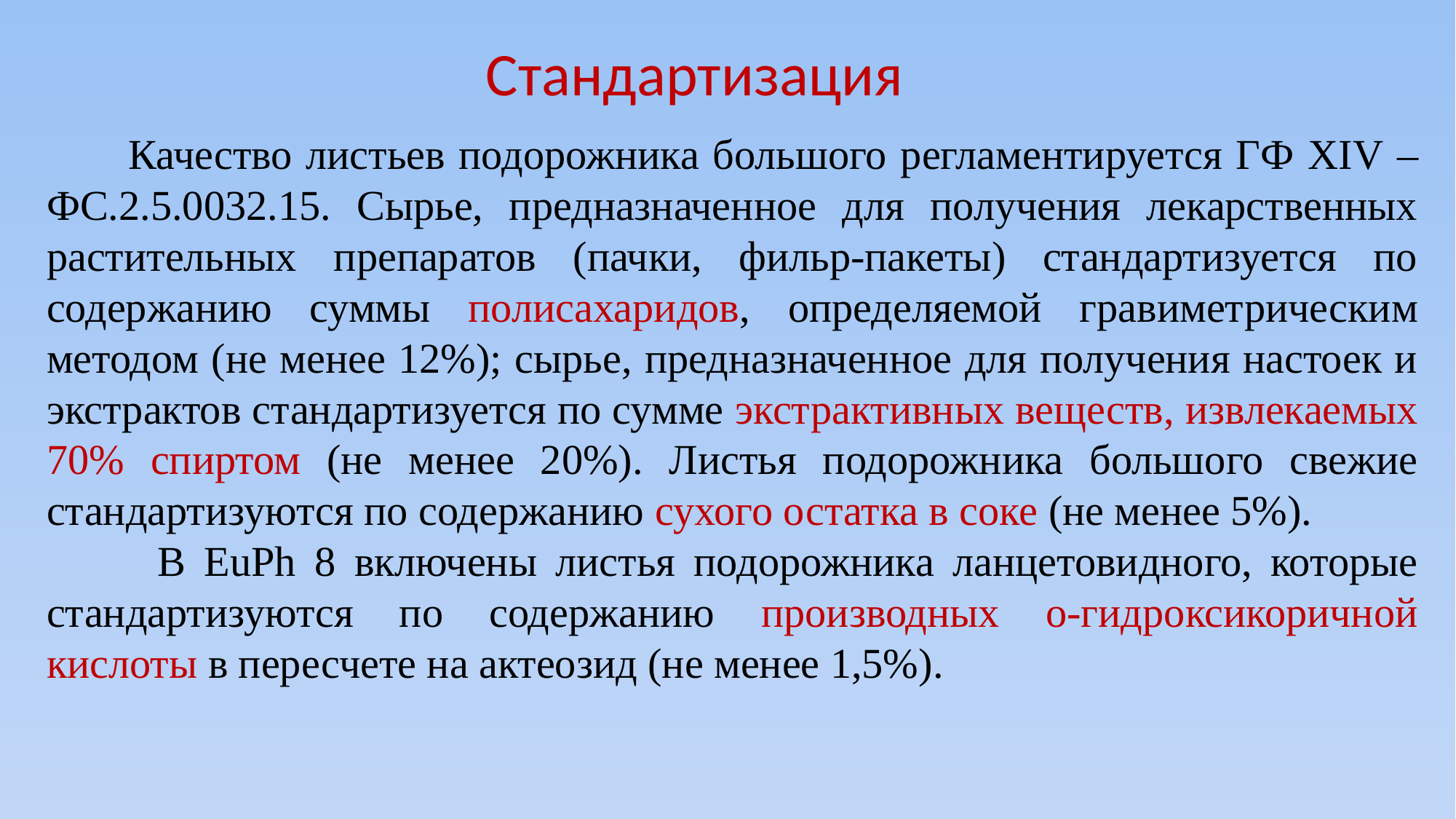

Стандартизация
      Качество листьев подорожника большого регламентируется ГФ XIV – ФС.2.5.0032.15. Сырье, предназначенное для получения лекарственных растительных препаратов (пачки, фильр-пакеты) стандартизуется по содержанию суммы полисахаридов, определяемой гравиметрическим методом (не менее 12%); сырье, предназначенное для получения настоек и экстрактов стандартизуется по сумме экстрактивных веществ, извлекаемых 70% спиртом (не менее 20%). Листья подорожника большого свежие стандартизуются по содержанию сухого остатка в соке (не менее 5%).
      В EuPh 8 включены листья подорожника ланцетовидного, которые стандартизуются по содержанию производных о-гидроксикоричной кислоты в пересчете на актеозид (не менее 1,5%).